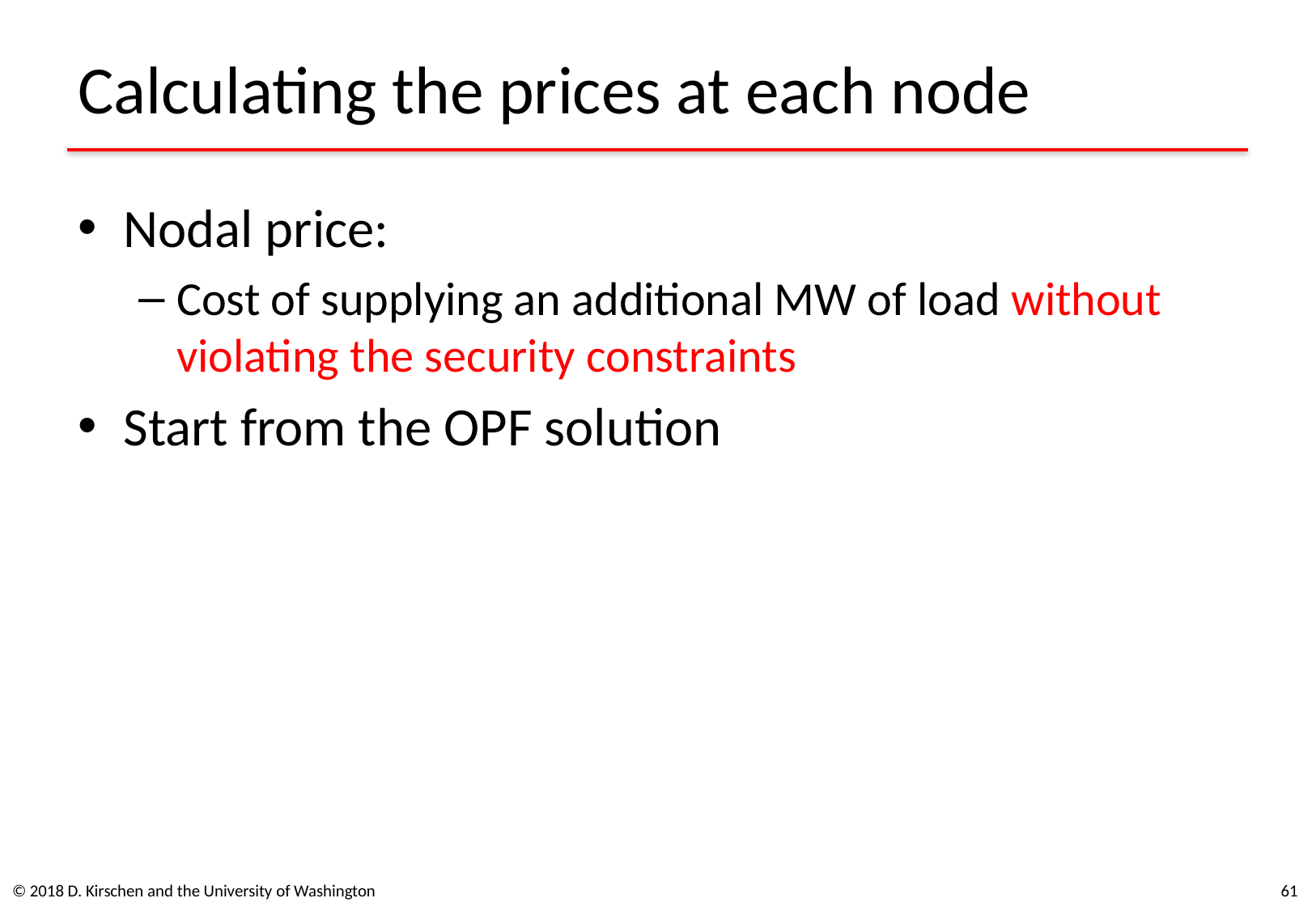

# Calculating the prices at each node
Nodal price:
Cost of supplying an additional MW of load without violating the security constraints
Start from the OPF solution
© 2018 D. Kirschen and the University of Washington
61